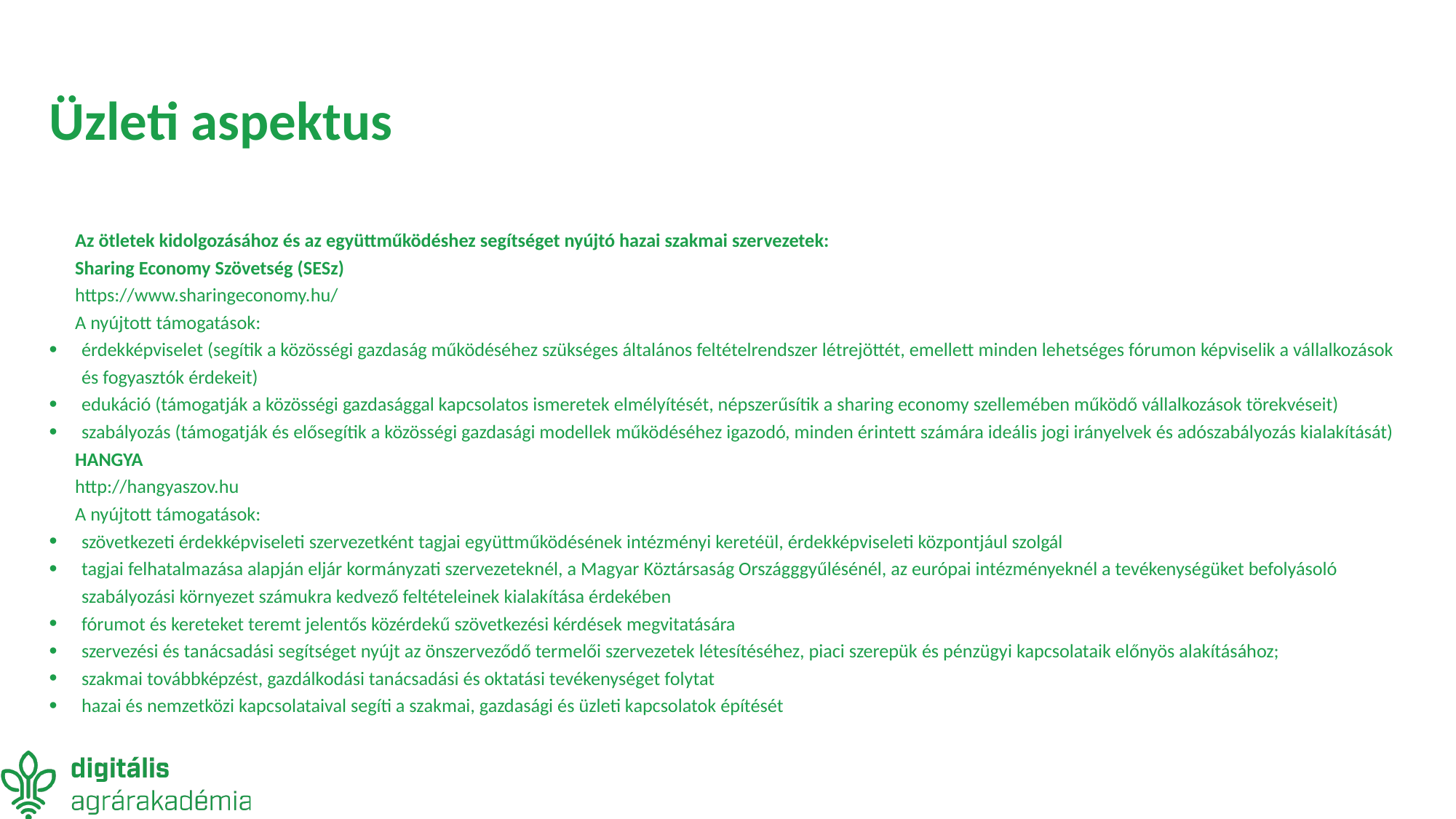

# Üzleti aspektus
Az ötletek kidolgozásához és az együttműködéshez segítséget nyújtó hazai szakmai szervezetek:
Sharing Economy Szövetség (SESz)
https://www.sharingeconomy.hu/
A nyújtott támogatások:
érdekképviselet (segítik a közösségi gazdaság működéséhez szükséges általános feltételrendszer létrejöttét, emellett minden lehetséges fórumon képviselik a vállalkozások és fogyasztók érdekeit)
edukáció (támogatják a közösségi gazdasággal kapcsolatos ismeretek elmélyítését, népszerűsítik a sharing economy szellemében működő vállalkozások törekvéseit)
szabályozás (támogatják és elősegítik a közösségi gazdasági modellek működéséhez igazodó, minden érintett számára ideális jogi irányelvek és adószabályozás kialakítását)
HANGYA
http://hangyaszov.hu
A nyújtott támogatások:
szövetkezeti érdekképviseleti szervezetként tagjai együttműködésének intézményi keretéül, érdekképviseleti központjául szolgál
tagjai felhatalmazása alapján eljár kormányzati szervezeteknél, a Magyar Köztársaság Országggyűlésénél, az európai intézményeknél a tevékenységüket befolyásoló szabályozási környezet számukra kedvező feltételeinek kialakítása érdekében
fórumot és kereteket teremt jelentős közérdekű szövetkezési kérdések megvitatására
szervezési és tanácsadási segítséget nyújt az önszerveződő termelői szervezetek létesítéséhez, piaci szerepük és pénzügyi kapcsolataik előnyös alakításához;
szakmai továbbképzést, gazdálkodási tanácsadási és oktatási tevékenységet folytat
hazai és nemzetközi kapcsolataival segíti a szakmai, gazdasági és üzleti kapcsolatok építését